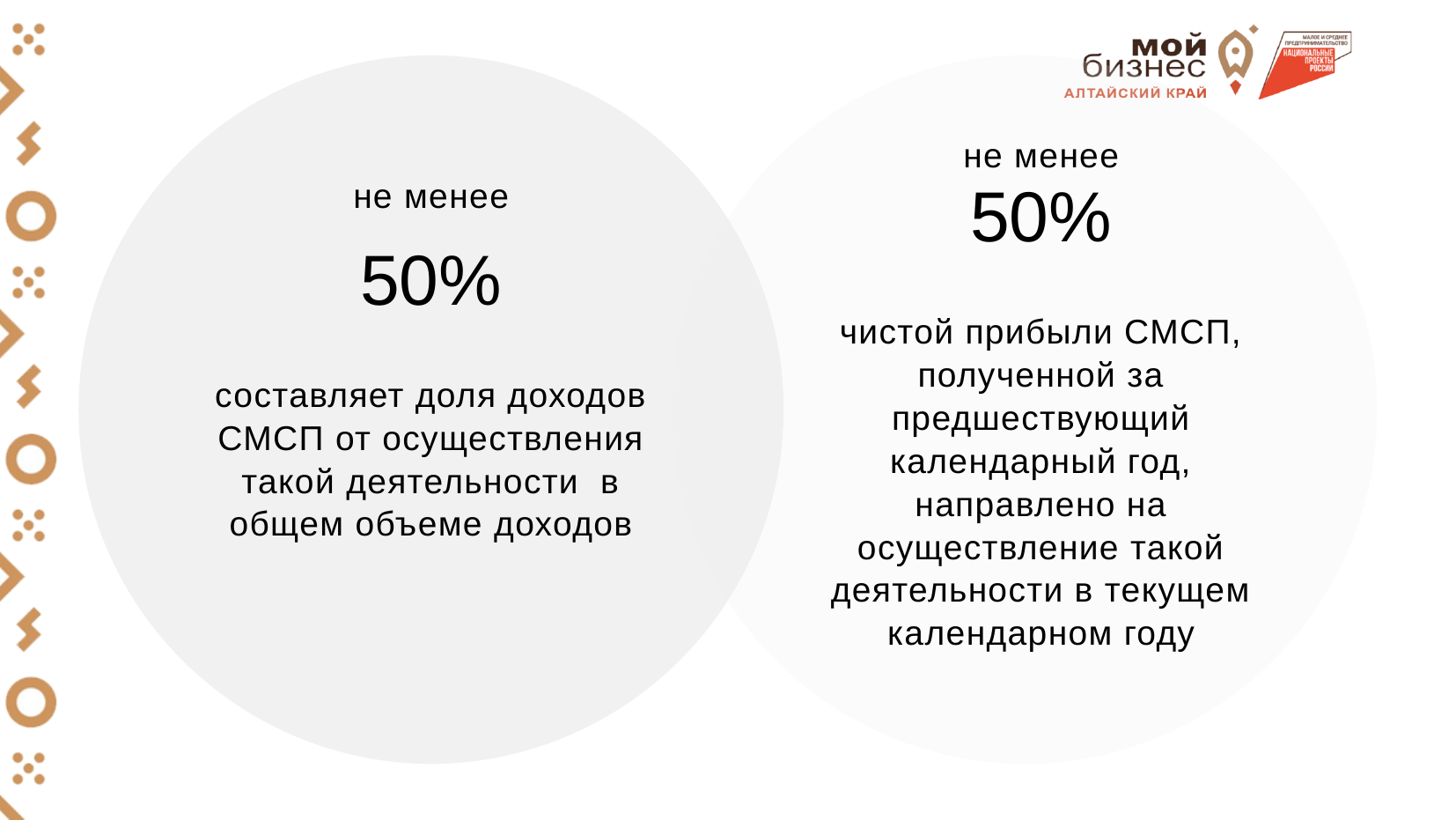

не менее
не менее
50%
чистой прибыли СМСП, полученной за предшествующий календарный год, направлено на осуществление такой деятельности в текущем календарном году
50%
составляет доля доходов СМСП от осуществления такой деятельности  в общем объеме доходов